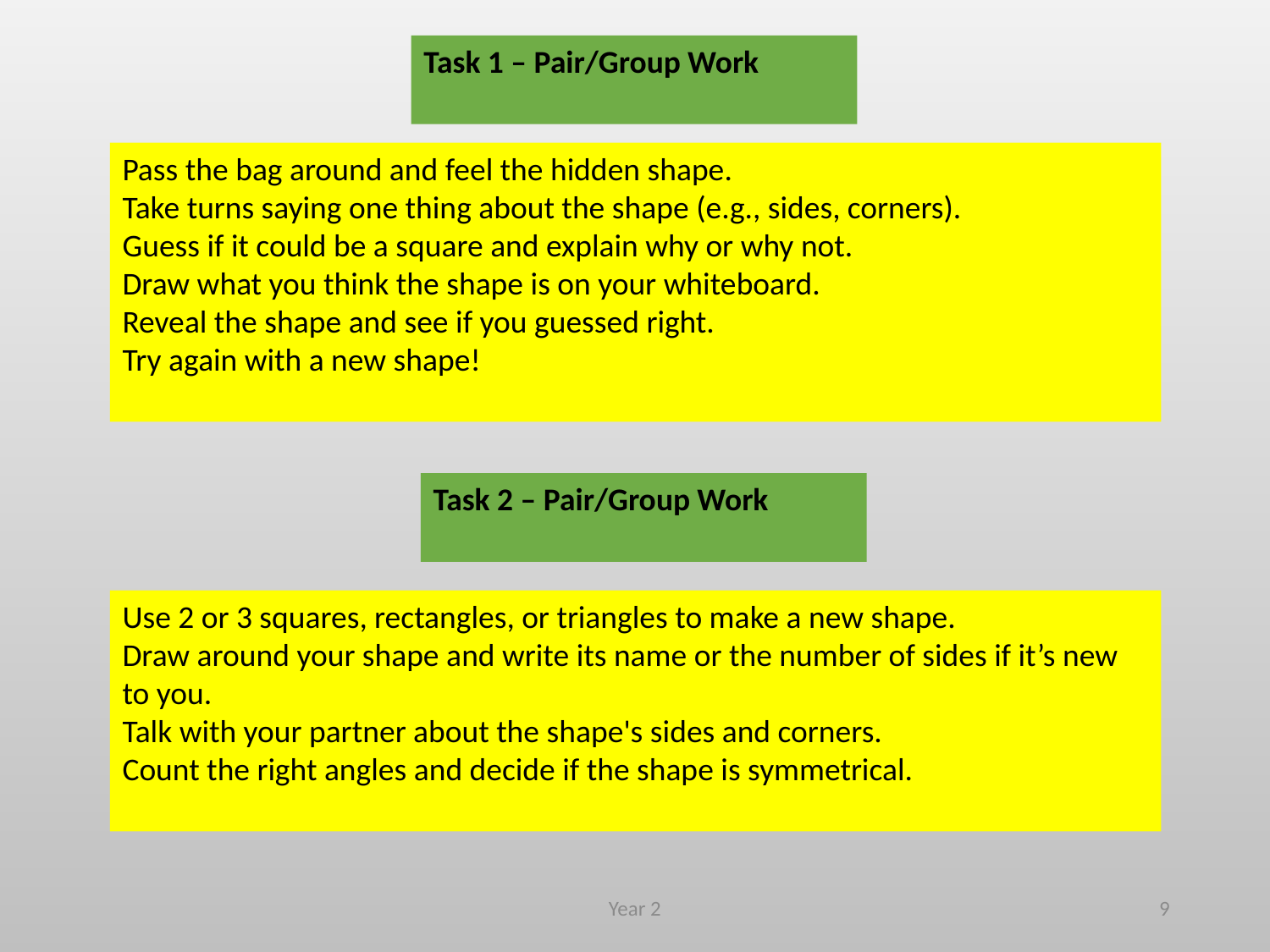

Task 1 – Pair/Group Work

Pass the bag around and feel the hidden shape.
Take turns saying one thing about the shape (e.g., sides, corners).
Guess if it could be a square and explain why or why not.
Draw what you think the shape is on your whiteboard.
Reveal the shape and see if you guessed right.
Try again with a new shape!

Task 2 – Pair/Group Work

Use 2 or 3 squares, rectangles, or triangles to make a new shape.
Draw around your shape and write its name or the number of sides if it’s new to you.
Talk with your partner about the shape's sides and corners.
Count the right angles and decide if the shape is symmetrical.

Year 2
9